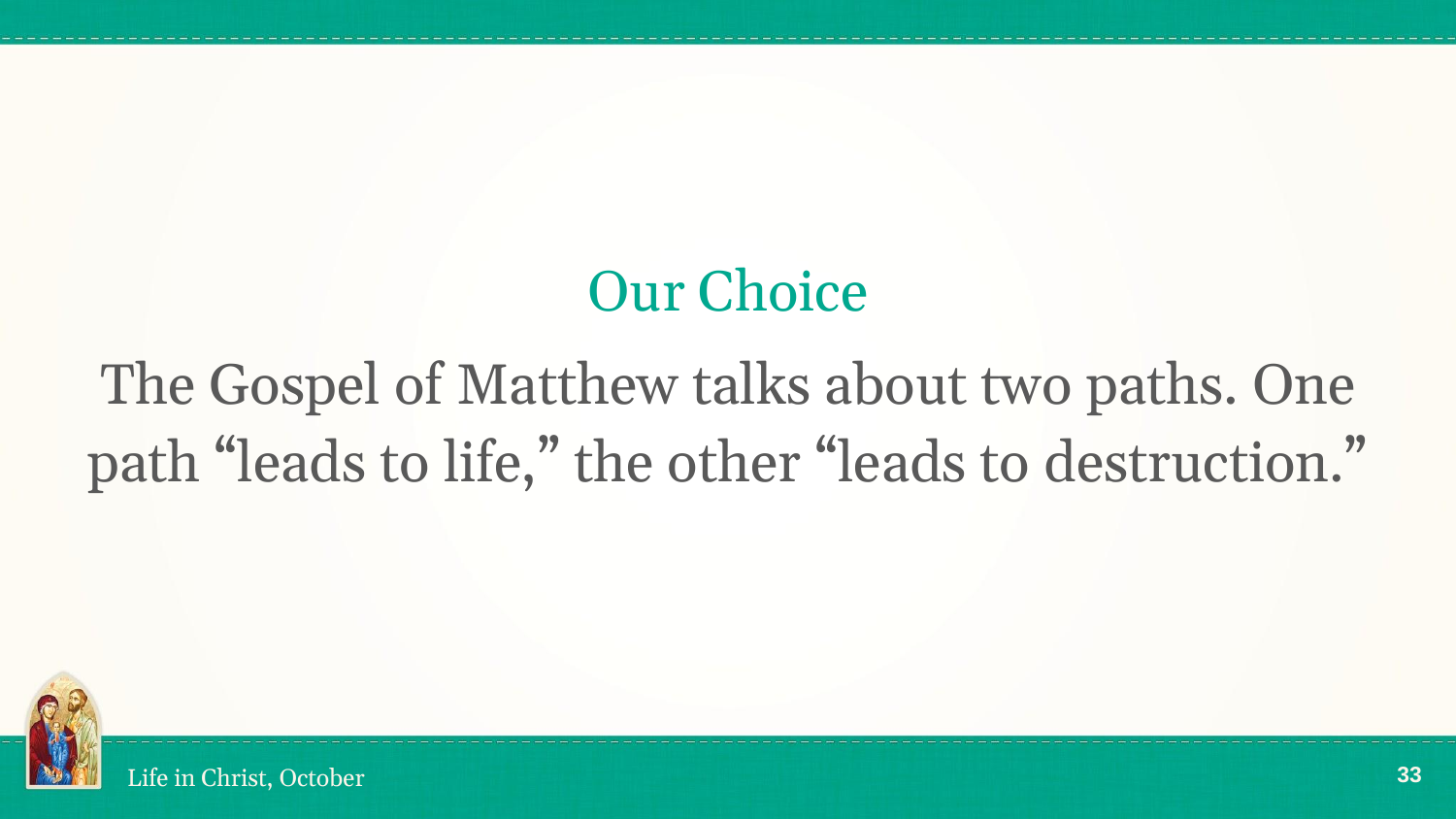

# Our Choice
The Gospel of Matthew talks about two paths. One path “leads to life,” the other “leads to destruction.”
33
Life in Christ, October